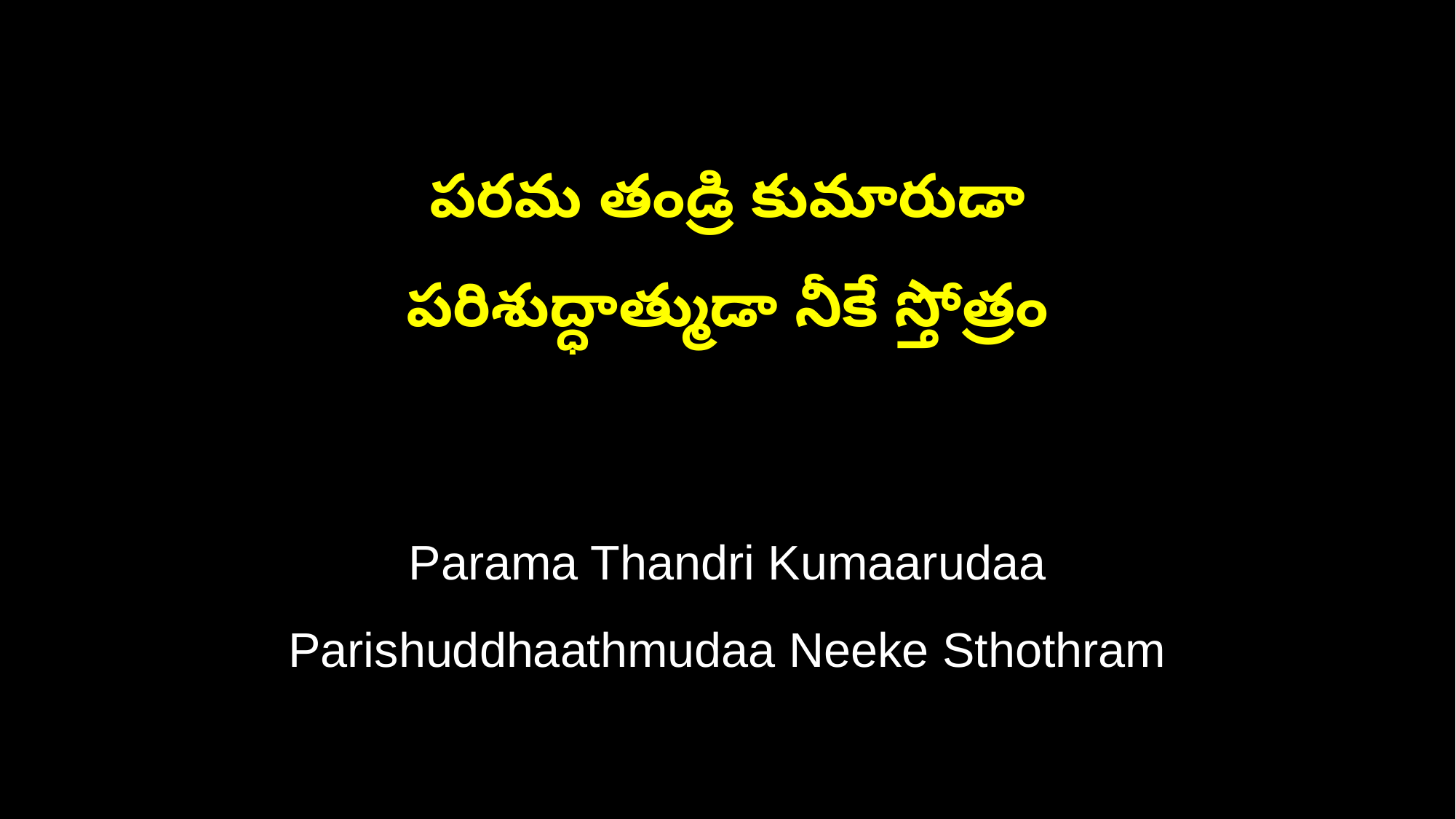

పరమ తండ్రి కుమారుడా
పరిశుద్ధాత్ముడా నీకే స్తోత్రం
Parama Thandri Kumaarudaa
Parishuddhaathmudaa Neeke Sthothram